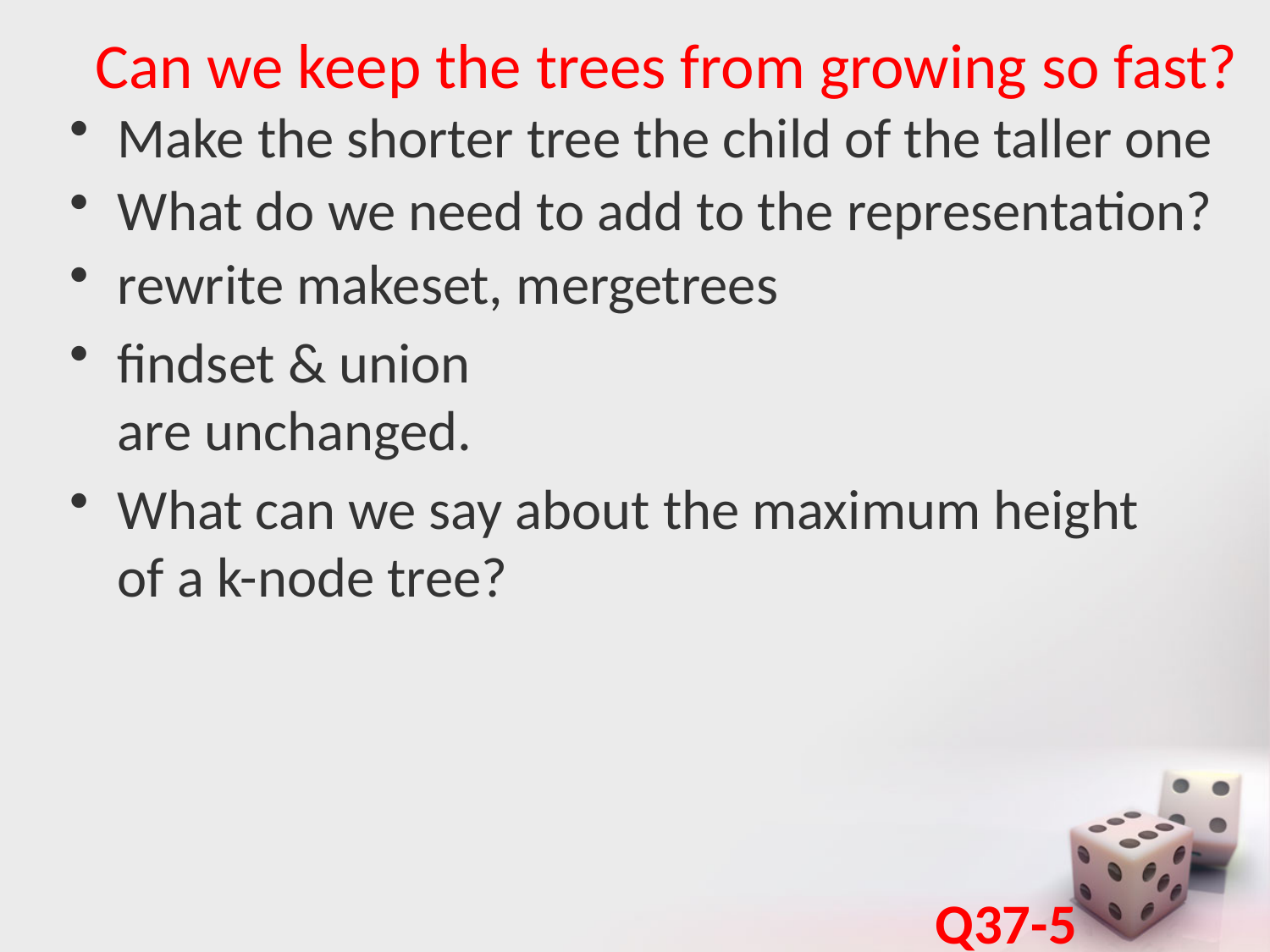

# Can we keep the trees from growing so fast?
Make the shorter tree the child of the taller one
What do we need to add to the representation?
rewrite makeset, mergetrees
findset & union
are unchanged.
What can we say about the maximum height
of a k-node tree?
Q37-5